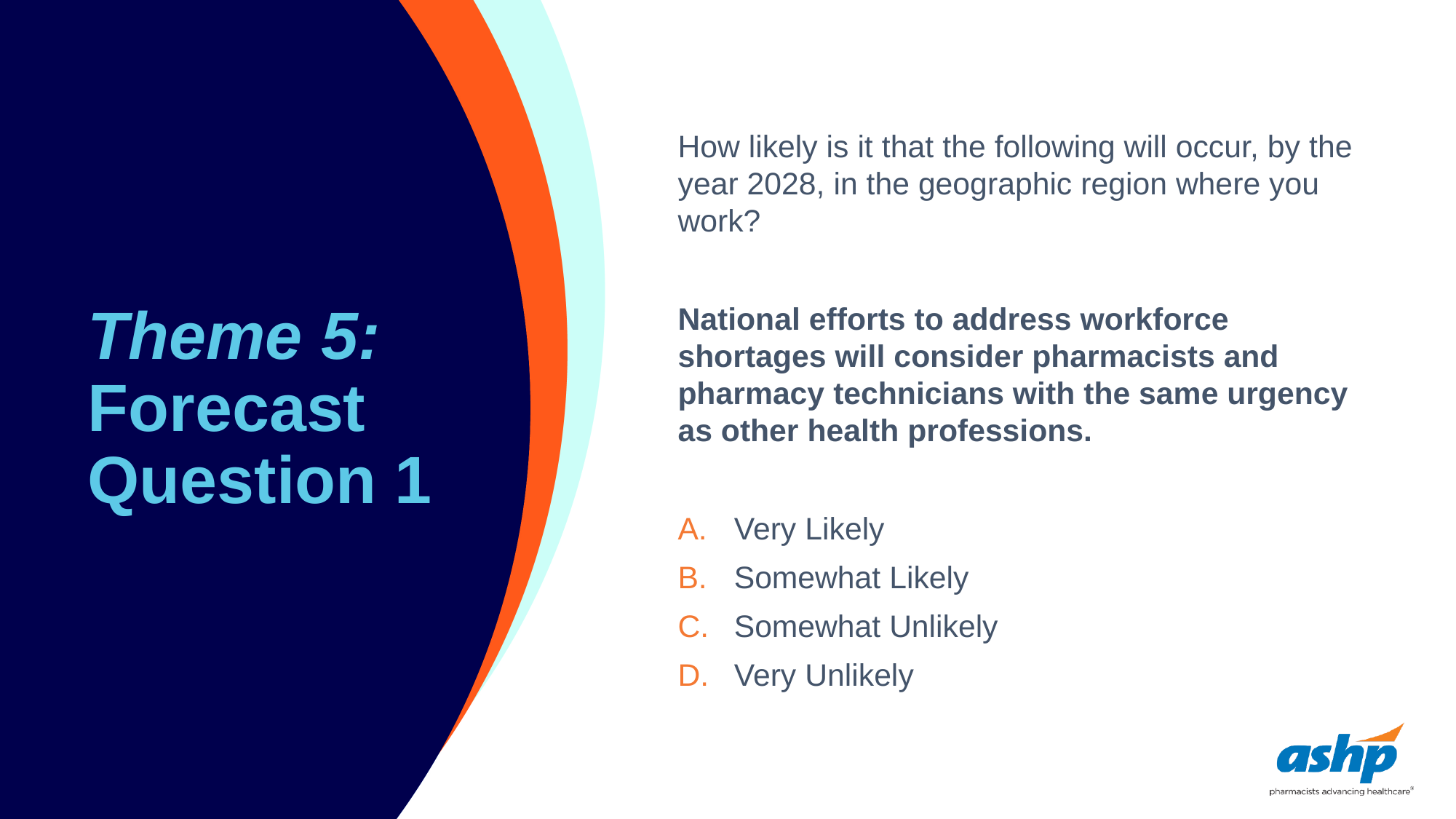

# Theme 5: Forecast Question 1
How likely is it that the following will occur, by the year 2028, in the geographic region where you work?

National efforts to address workforce shortages will consider pharmacists and pharmacy technicians with the same urgency as other health professions.

Very Likely
Somewhat Likely
Somewhat Unlikely
Very Unlikely